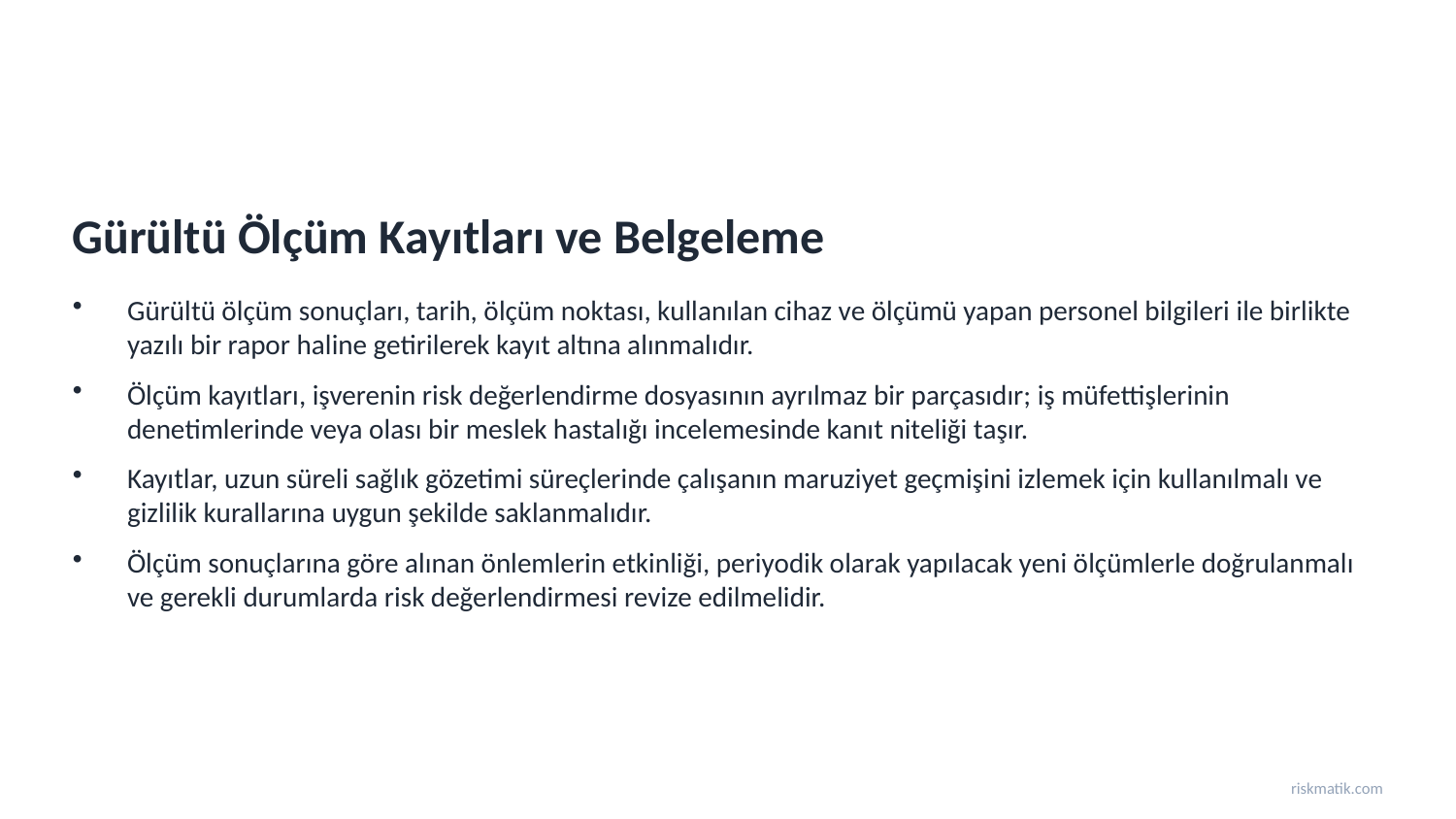

Gürültü Ölçüm Kayıtları ve Belgeleme
Gürültü ölçüm sonuçları, tarih, ölçüm noktası, kullanılan cihaz ve ölçümü yapan personel bilgileri ile birlikte yazılı bir rapor haline getirilerek kayıt altına alınmalıdır.
Ölçüm kayıtları, işverenin risk değerlendirme dosyasının ayrılmaz bir parçasıdır; iş müfettişlerinin denetimlerinde veya olası bir meslek hastalığı incelemesinde kanıt niteliği taşır.
Kayıtlar, uzun süreli sağlık gözetimi süreçlerinde çalışanın maruziyet geçmişini izlemek için kullanılmalı ve gizlilik kurallarına uygun şekilde saklanmalıdır.
Ölçüm sonuçlarına göre alınan önlemlerin etkinliği, periyodik olarak yapılacak yeni ölçümlerle doğrulanmalı ve gerekli durumlarda risk değerlendirmesi revize edilmelidir.
riskmatik.com